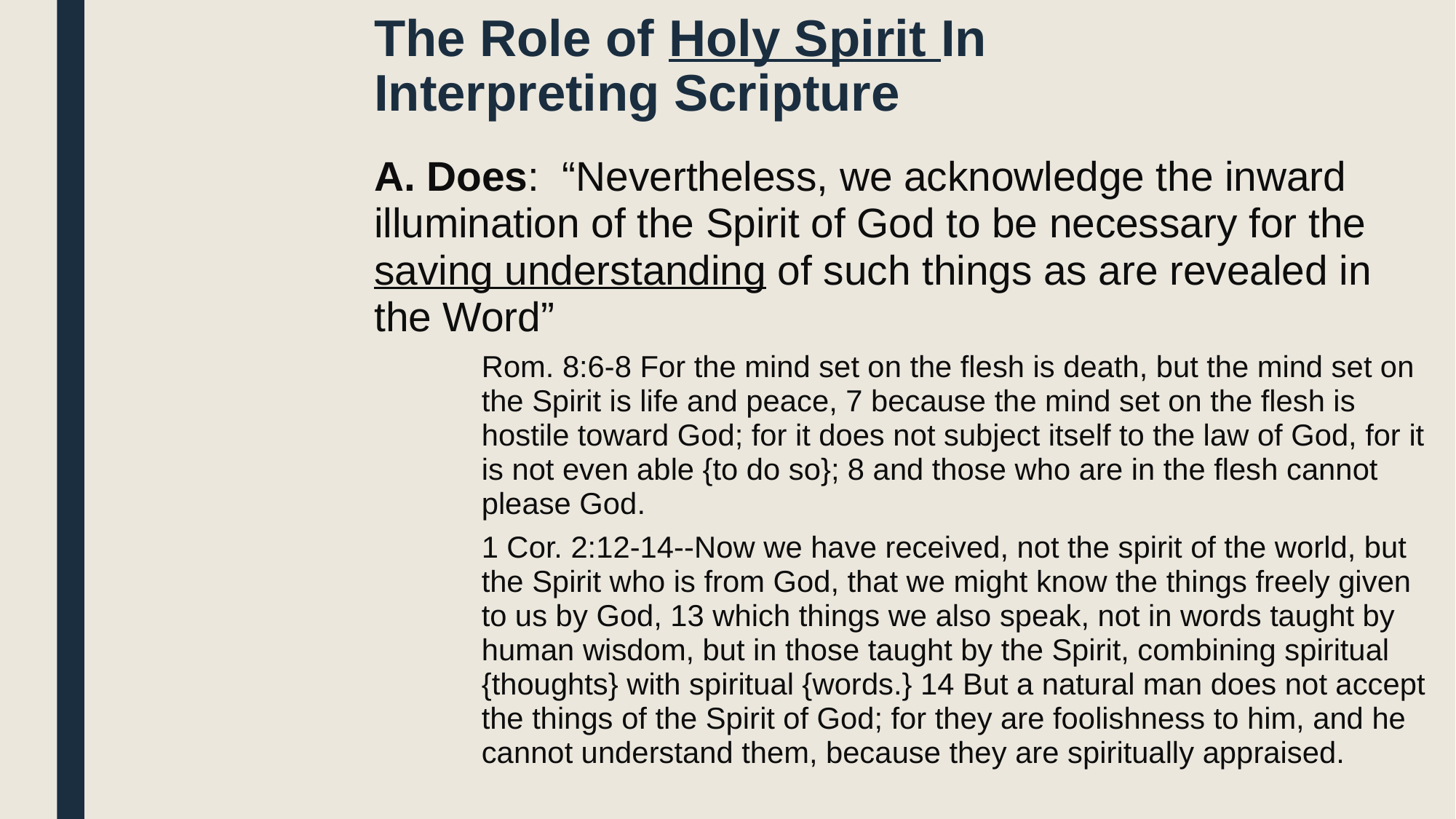

# The Role of Holy Spirit In Interpreting Scripture
A. Does:  “Nevertheless, we acknowledge the inward illumination of the Spirit of God to be necessary for the saving understanding of such things as are revealed in the Word”
Rom. 8:6-8 For the mind set on the flesh is death, but the mind set on the Spirit is life and peace, 7 because the mind set on the flesh is hostile toward God; for it does not subject itself to the law of God, for it is not even able {to do so}; 8 and those who are in the flesh cannot please God.
1 Cor. 2:12-14--Now we have received, not the spirit of the world, but the Spirit who is from God, that we might know the things freely given to us by God, 13 which things we also speak, not in words taught by human wisdom, but in those taught by the Spirit, combining spiritual {thoughts} with spiritual {words.} 14 But a natural man does not accept the things of the Spirit of God; for they are foolishness to him, and he cannot understand them, because they are spiritually appraised.